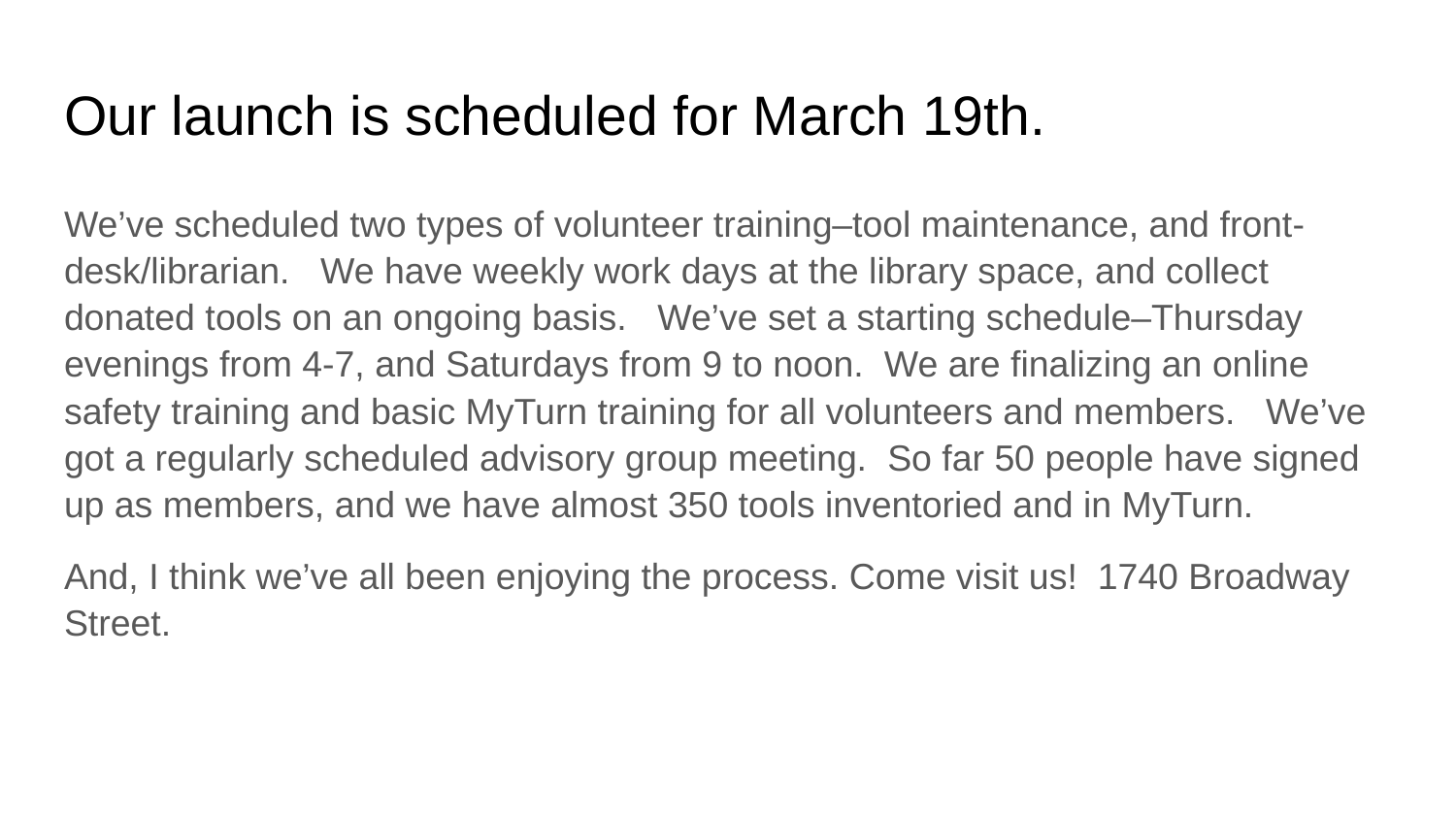

# Our launch is scheduled for March 19th.
We’ve scheduled two types of volunteer training–tool maintenance, and front-desk/librarian.   We have weekly work days at the library space, and collect donated tools on an ongoing basis.   We’ve set a starting schedule–Thursday evenings from 4-7, and Saturdays from 9 to noon.  We are finalizing an online safety training and basic MyTurn training for all volunteers and members.   We’ve got a regularly scheduled advisory group meeting.  So far 50 people have signed up as members, and we have almost 350 tools inventoried and in MyTurn.
And, I think we’ve all been enjoying the process. Come visit us!  1740 Broadway Street.